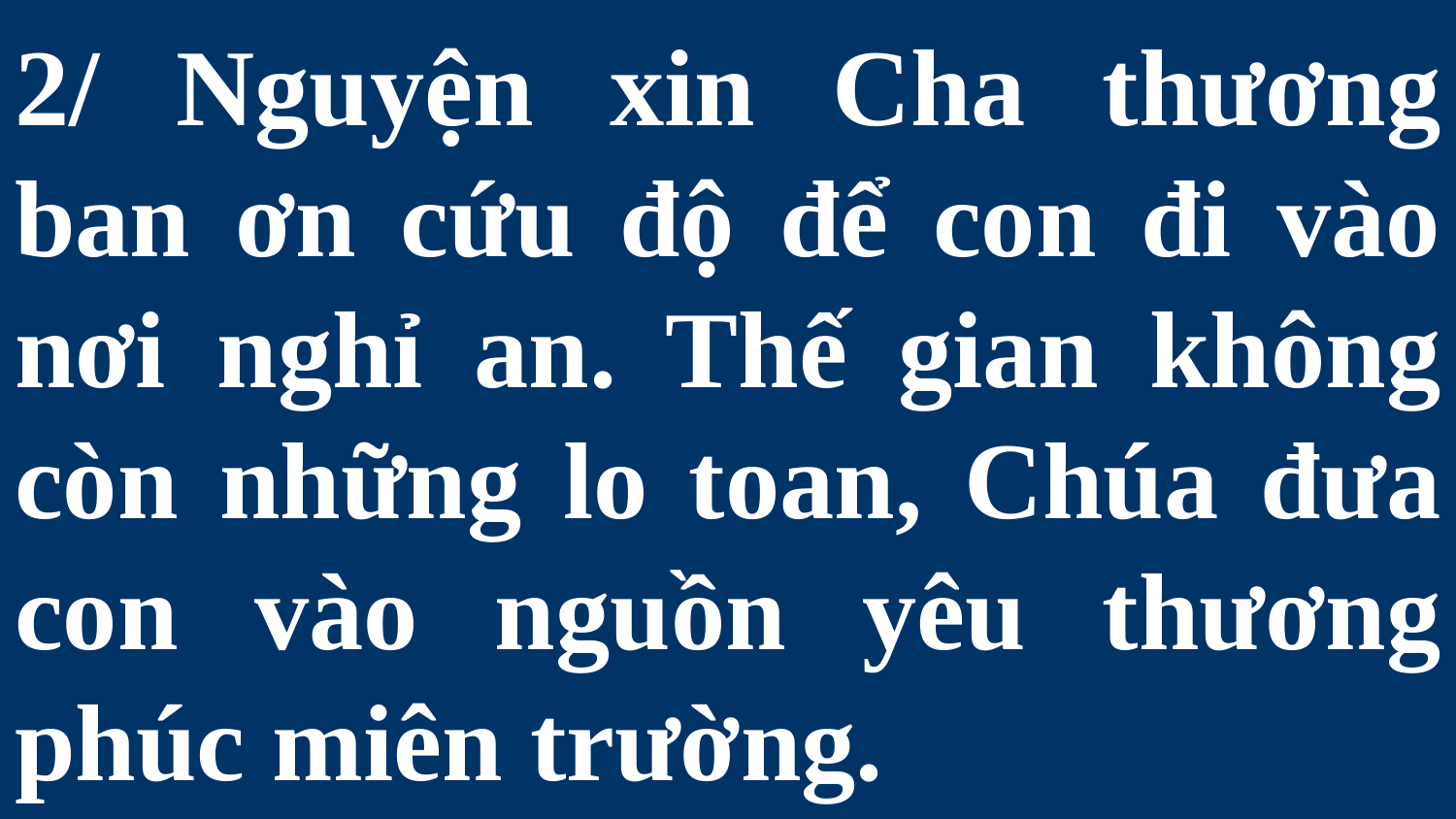

# 2/ Nguyện xin Cha thương ban ơn cứu độ để con đi vào nơi nghỉ an. Thế gian không còn những lo toan, Chúa đưa con vào nguồn yêu thương phúc miên trường.